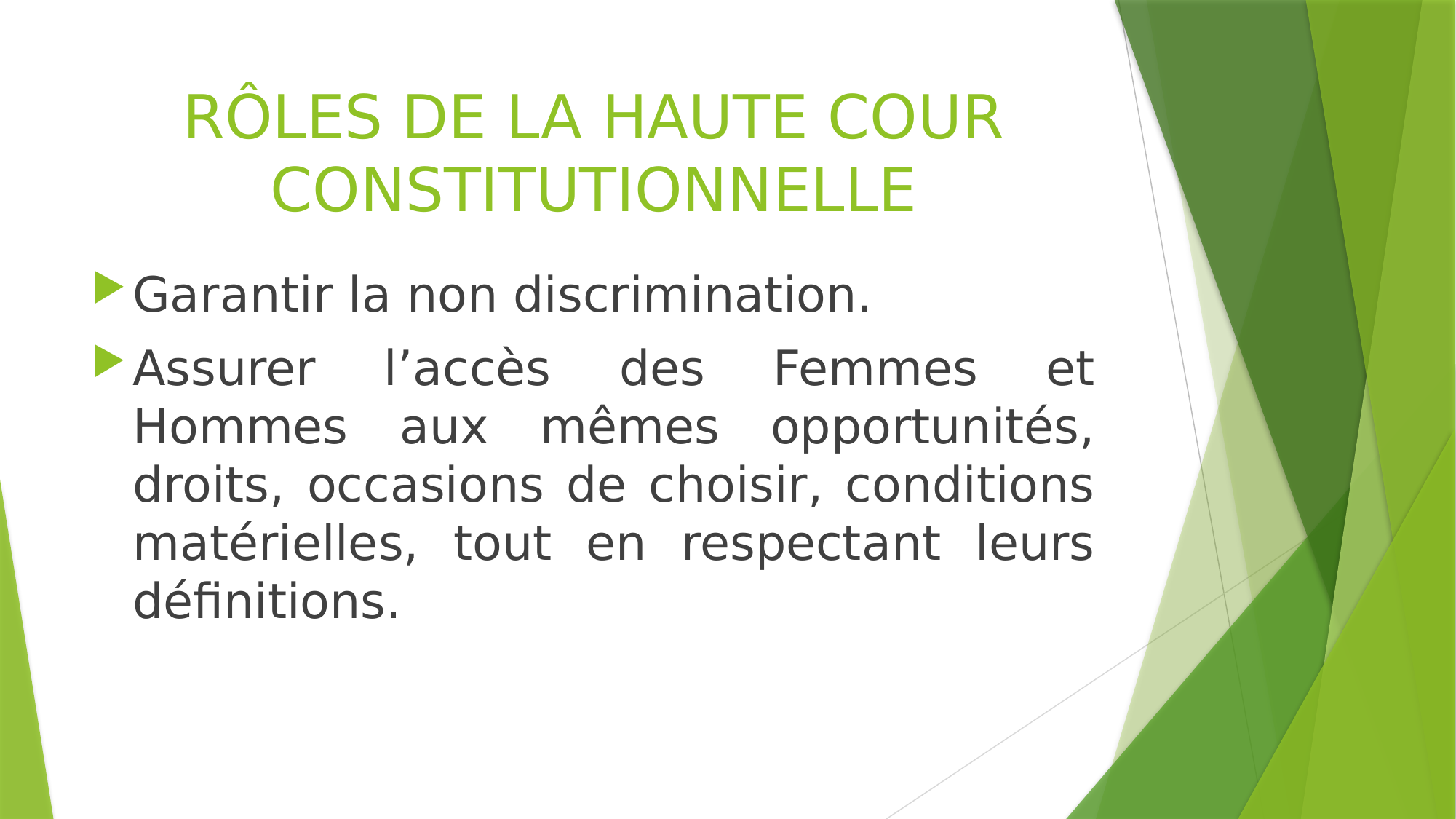

# RÔLES DE LA HAUTE COUR CONSTITUTIONNELLE
Garantir la non discrimination.
Assurer l’accès des Femmes et Hommes aux mêmes opportunités, droits, occasions de choisir, conditions matérielles, tout en respectant leurs définitions.